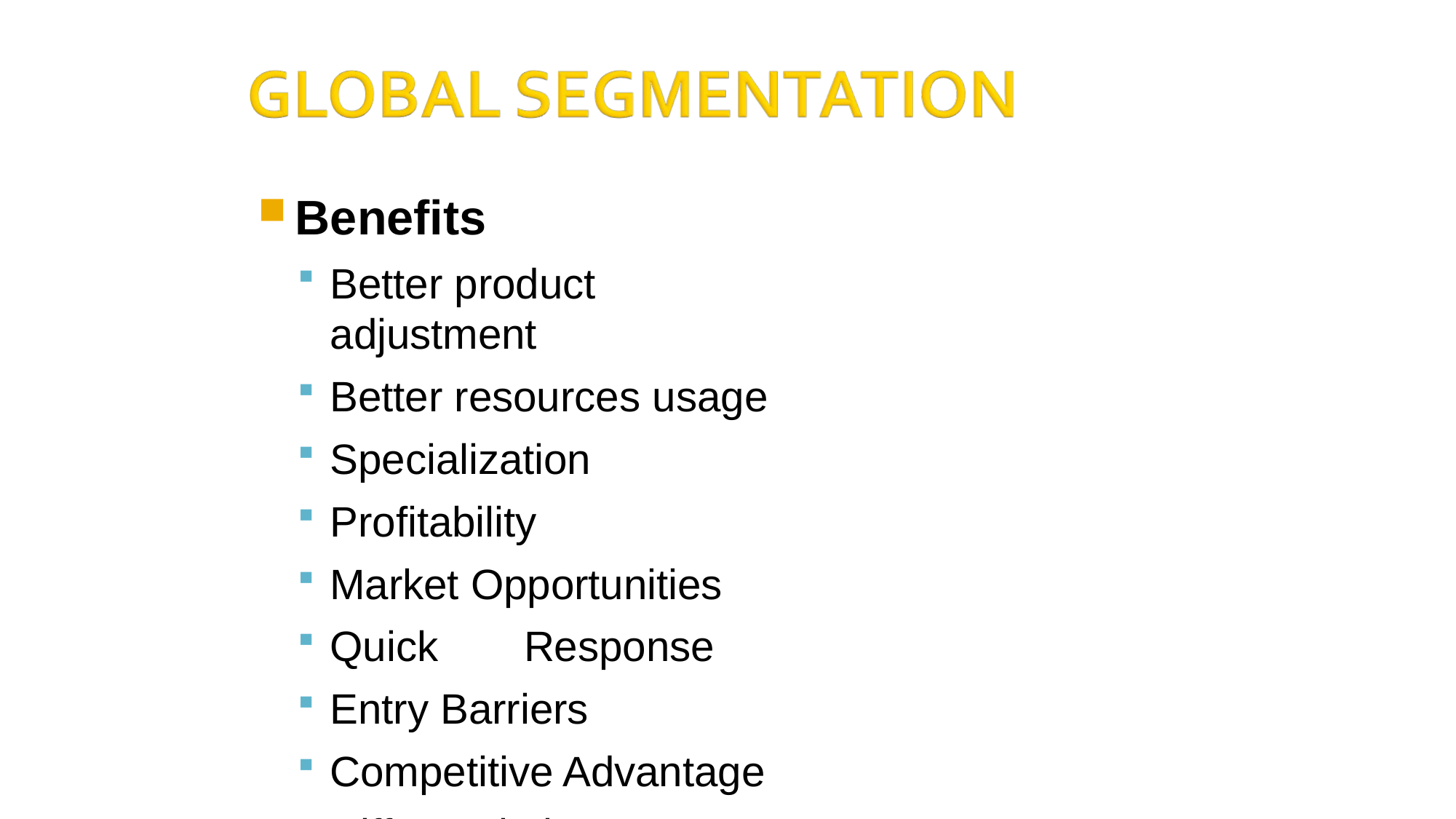

Benefits
Better product adjustment
Better resources usage
Specialization
Profitability
Market Opportunities
Quick	Response
Entry Barriers
Competitive Advantage
Differenciation